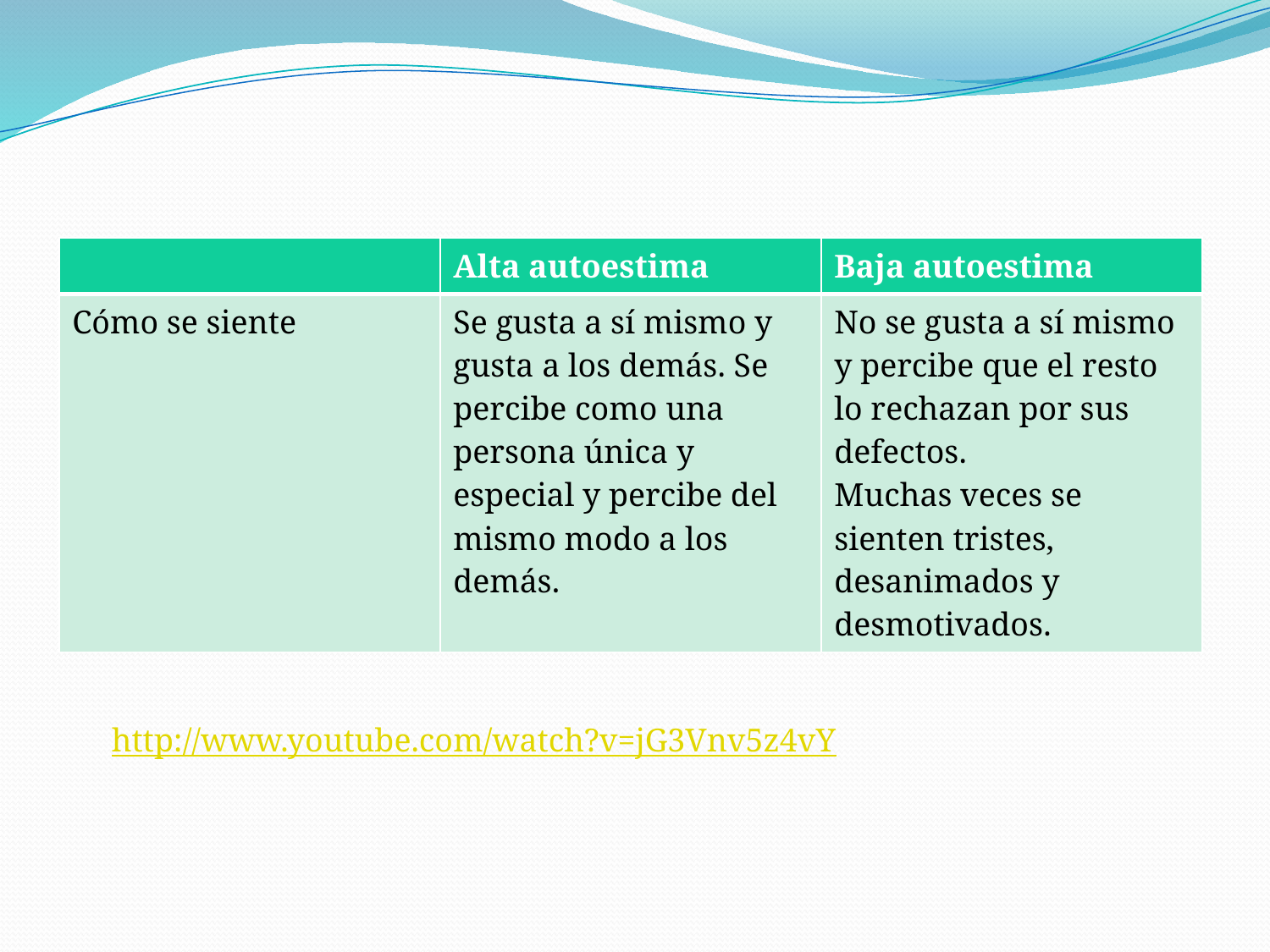

#
|  | Alta autoestima | Baja autoestima |
| --- | --- | --- |
| Cómo se siente | Se gusta a sí mismo y gusta a los demás. Se percibe como una persona única y especial y percibe del mismo modo a los demás. | No se gusta a sí mismo y percibe que el resto lo rechazan por sus defectos. Muchas veces se sienten tristes, desanimados y desmotivados. |
http://www.youtube.com/watch?v=jG3Vnv5z4vY